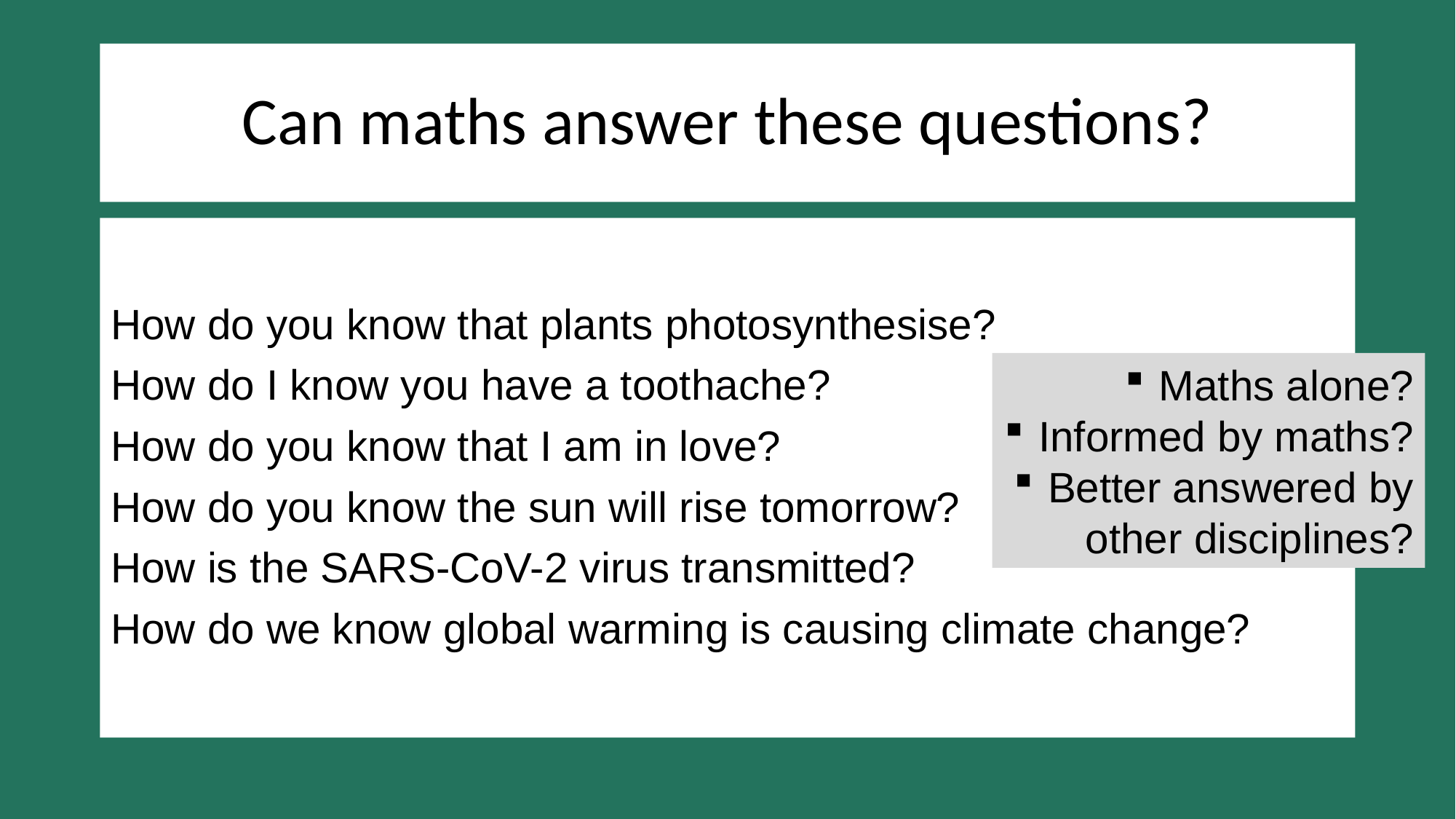

# Can maths answer these questions?
How do you know that plants photosynthesise?
How do I know you have a toothache?
How do you know that I am in love?
How do you know the sun will rise tomorrow?
How is the SARS-CoV-2 virus transmitted?
How do we know global warming is causing climate change?
Maths alone?
Informed by maths?
Better answered by other disciplines?